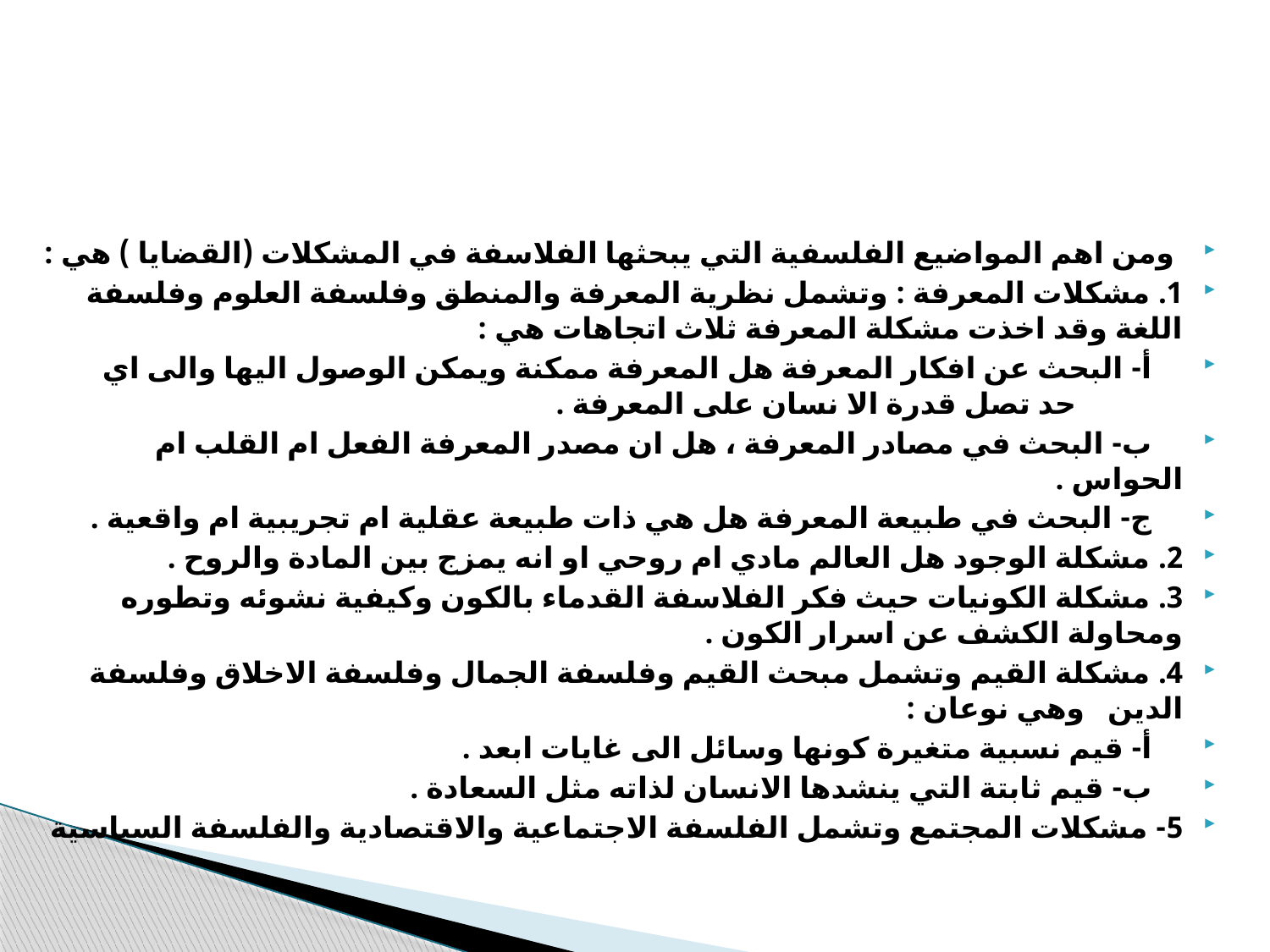

#
 ومن اهم المواضيع الفلسفية التي يبحثها الفلاسفة في المشكلات (القضايا ) هي :
1. مشكلات المعرفة : وتشمل نظرية المعرفة والمنطق وفلسفة العلوم وفلسفة اللغة وقد اخذت مشكلة المعرفة ثلاث اتجاهات هي :
    أ- البحث عن افكار المعرفة هل المعرفة ممكنة ويمكن الوصول اليها والى اي                      حد تصل قدرة الا نسان على المعرفة .
    ب- البحث في مصادر المعرفة ، هل ان مصدر المعرفة الفعل ام القلب ام الحواس .
    ج- البحث في طبيعة المعرفة هل هي ذات طبيعة عقلية ام تجريبية ام واقعية .
2. مشكلة الوجود هل العالم مادي ام روحي او انه يمزج بين المادة والروح .
3. مشكلة الكونيات حيث فكر الفلاسفة القدماء بالكون وكيفية نشوئه وتطوره ومحاولة الكشف عن اسرار الكون .
4. مشكلة القيم وتشمل مبحث القيم وفلسفة الجمال وفلسفة الاخلاق وفلسفة الدين   وهي نوعان :
    أ- قيم نسبية متغيرة كونها وسائل الى غايات ابعد .
    ب- قيم ثابتة التي ينشدها الانسان لذاته مثل السعادة .
5- مشكلات المجتمع وتشمل الفلسفة الاجتماعية والاقتصادية والفلسفة السياسية